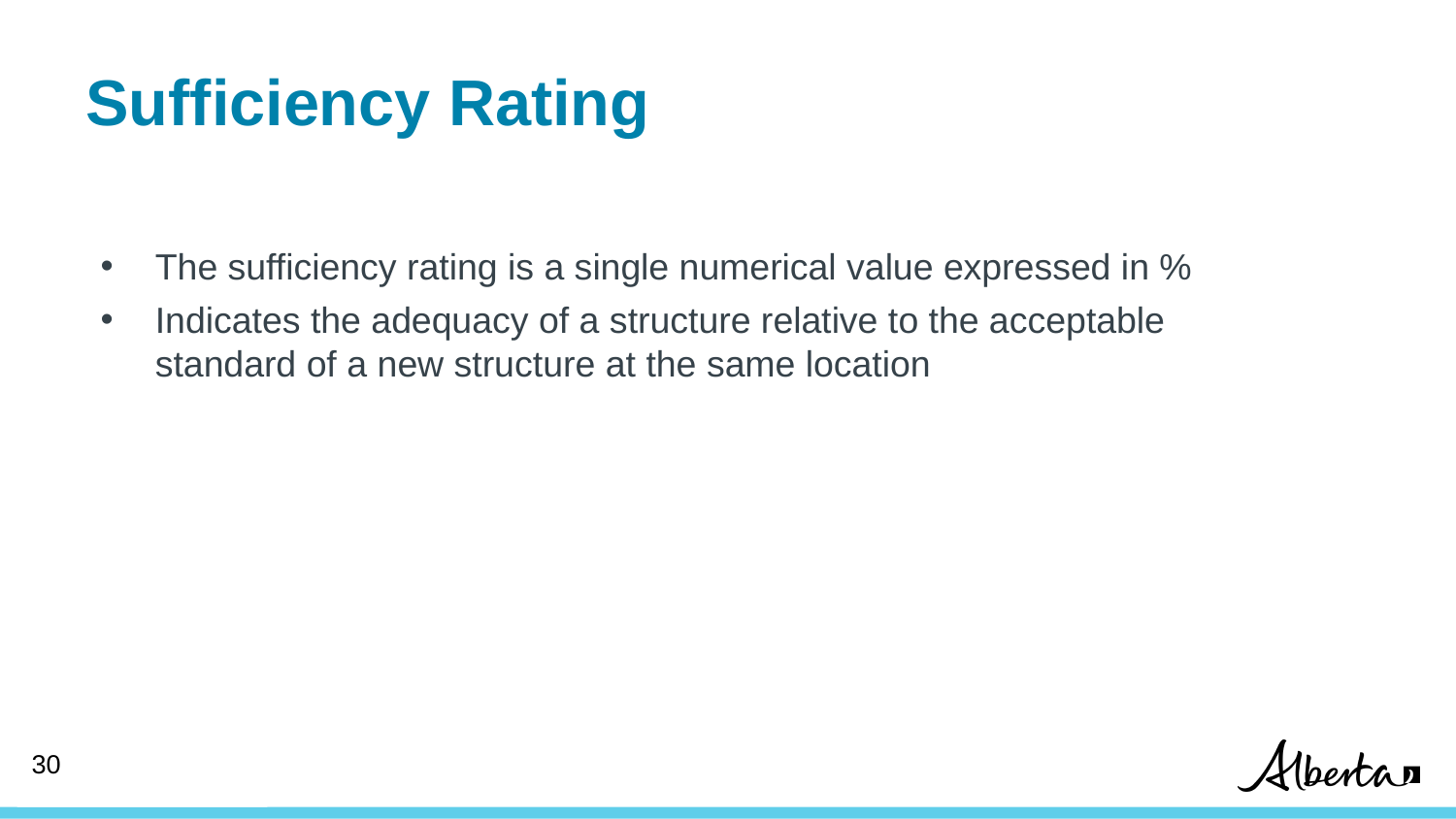

# Sufficiency Rating
The sufficiency rating is a single numerical value expressed in %
Indicates the adequacy of a structure relative to the acceptable standard of a new structure at the same location

30